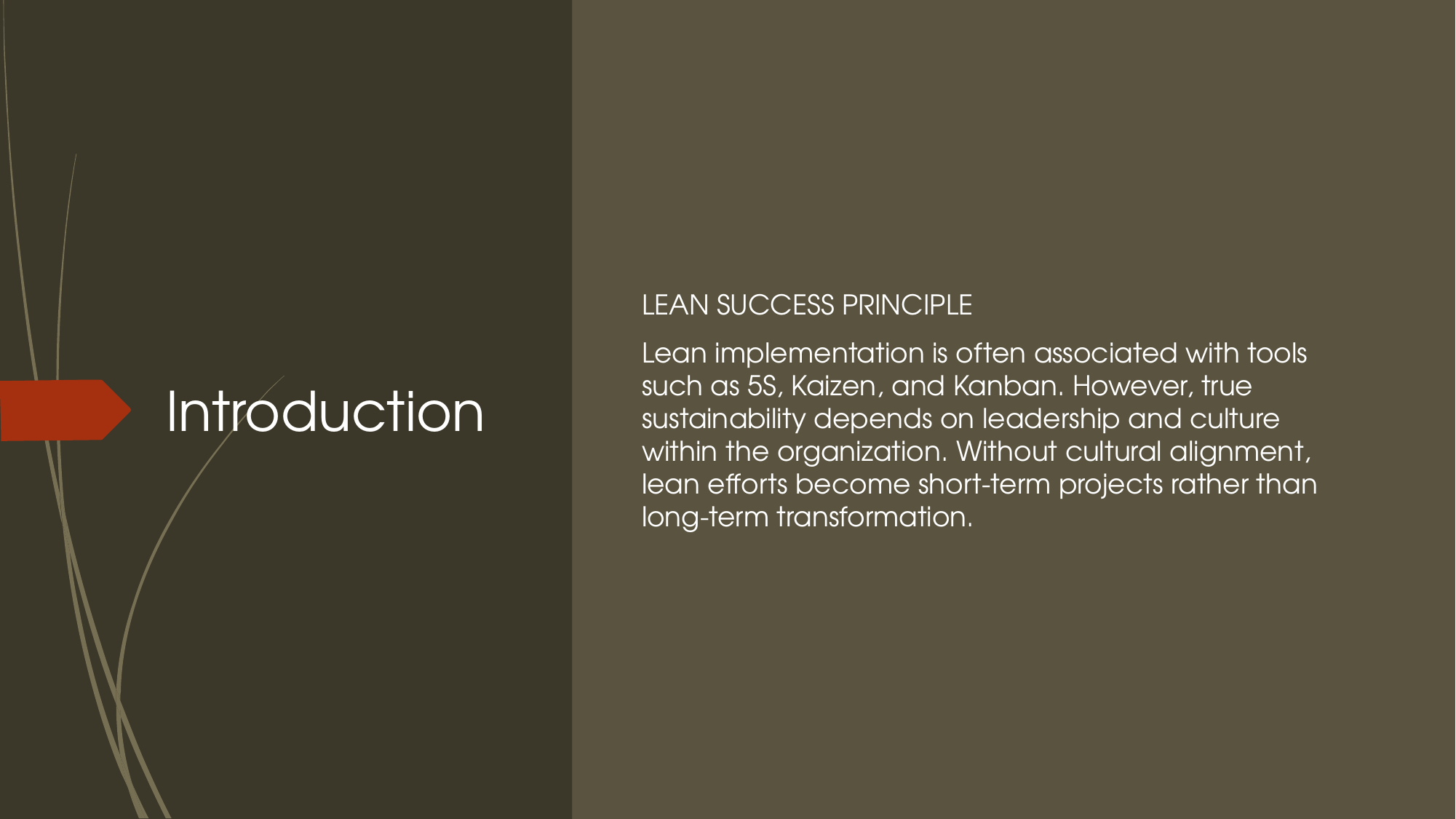

3
# Introduction
LEAN SUCCESS PRINCIPLE
Lean implementation is often associated with tools such as 5S, Kaizen, and Kanban. However, true sustainability depends on leadership and culture within the organization. Without cultural alignment, lean efforts become short-term projects rather than long-term transformation.